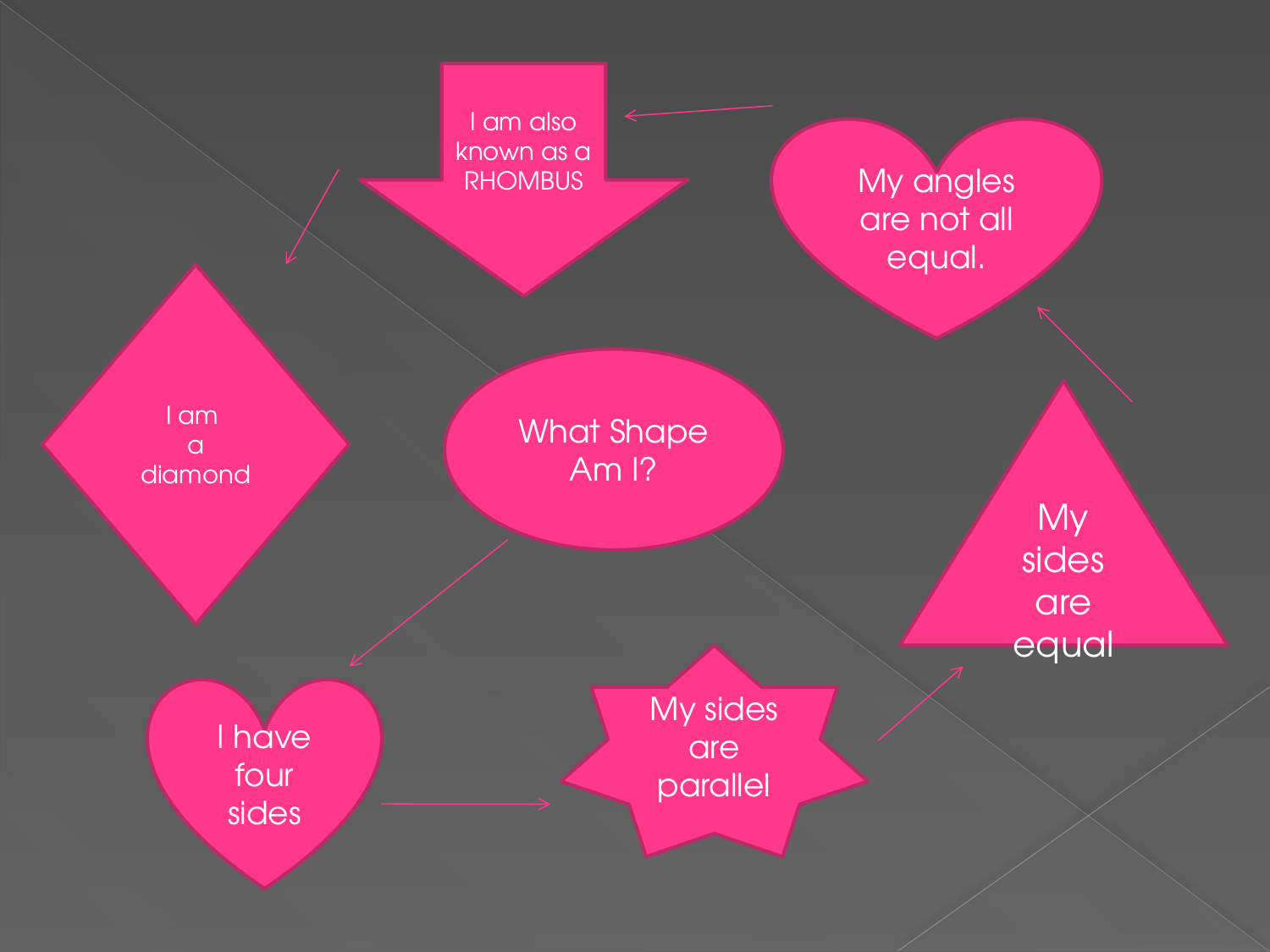

I am also known as a RHOMBUS
My angles are not all equal.
I am
a diamond
What Shape Am I?
My sides are equal
My sides are parallel
I have four sides